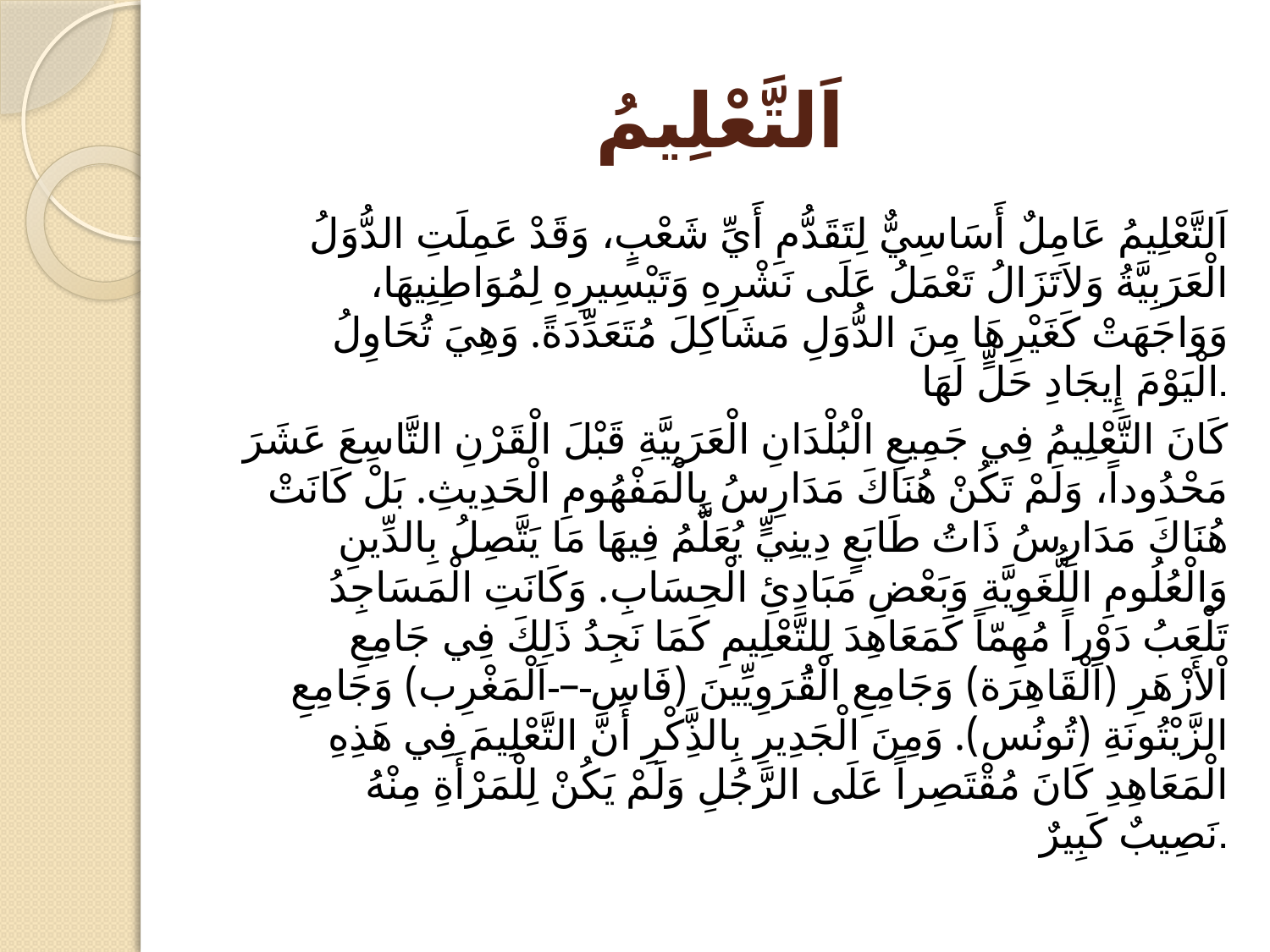

# اَلتَّعْلِيمُ
اَلتَّعْلِيمُ عَامِلٌ أَسَاسِيٌّ لِتَقَدُّمِ أَيِّ شَعْبٍ، وَقَدْ عَمِلَتِ الدُّوَلُ الْعَرَبِيَّةُ وَلاَتَزَالُ تَعْمَلُ عَلَى نَشْرِهِ وَتَيْسِيرِهِ لِمُوَاطِنِيهَا، وَوَاجَهَتْ كَغَيْرِهَا مِنَ الدُّوَلِ مَشَاكِلَ مُتَعَدِّدَةً. وَهِيَ تُحَاوِلُ الْيَوْمَ إِيجَادِ حَلٍّ لَهَا.
كَانَ التَّعْلِيمُ فِي جَمِيعِ الْبُلْدَانِ الْعَرَبِيَّةِ قَبْلَ الْقَرْنِ التَّاسِعَ عَشَرَ مَحْدُوداً، وَلَمْ تَكُنْ هُنَاكَ مَدَارِسُ بِالْمَفْهُومِ الْحَدِيثِ. بَلْ كَانَتْ هُنَاكَ مَدَارِسُ ذَاتُ طَابَعٍ دِينِيٍّ يُعَلَّمُ فِيهَا مَا يَتَّصِلُ بِالدِّينِ وَالْعُلُومِ اللُّغَوِيَّةِ وَبَعْضِ مَبَادِئِ الْحِسَابِ. وَكَانَتِ الْمَسَاجِدُ تَلْعَبُ دَوْراً مُهِمّاً كَمَعَاهِدَ لِلتَّعْلِيمِ كَمَا نَجِدُ ذَلِكَ فِي جَامِعِ اْلأَزْهَرِ (اَلْقَاهِرَة) وَجَامِعِ الْقَُرَوِيِّينَ (فَاس – اَلْمَغْرِب) وَجَامِعِ الزَّيْتُونَةِ (تُونُس). وَمِنَ الْجَدِيرِ بِالذَِّكْرِ أَنَّ التَّعْلِيمَ فِي هَذِهِ الْمَعَاهِدِ كَانَ مُقْتَصِراً عَلَى الرَّجُلِ وَلَمْ يَكُنْ لِلْمَرْأَةِ مِنْهُ نَصِيبٌ كَبِيرٌ.